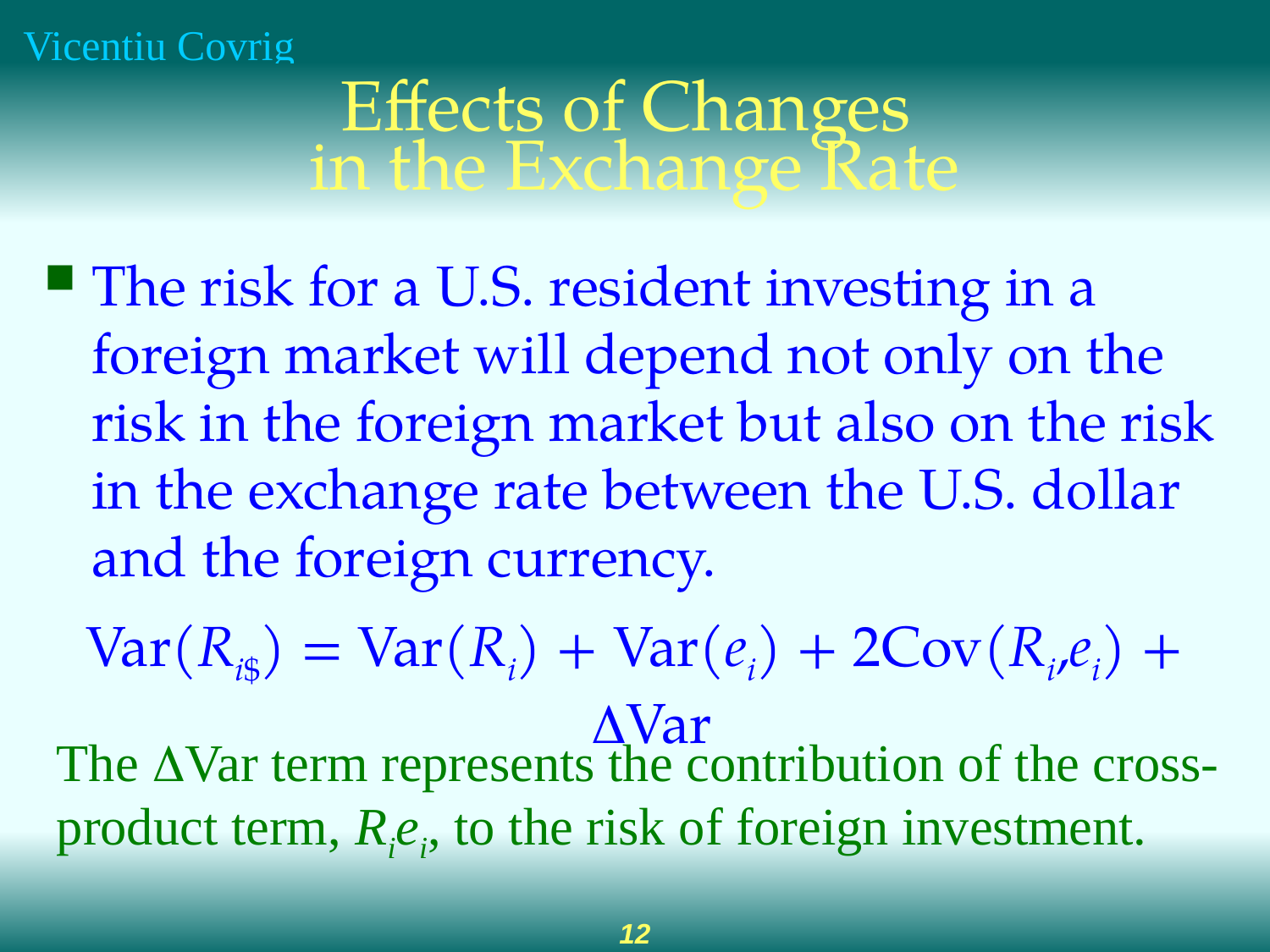

Effects of Changes
in the Exchange Rate
#
The risk for a U.S. resident investing in a foreign market will depend not only on the risk in the foreign market but also on the risk in the exchange rate between the U.S. dollar and the foreign currency.
Var(Ri$) = Var(Ri) + Var(ei) + 2Cov(Ri,ei) + ΔVar
The ΔVar term represents the contribution of the cross-product term, Riei, to the risk of foreign investment.